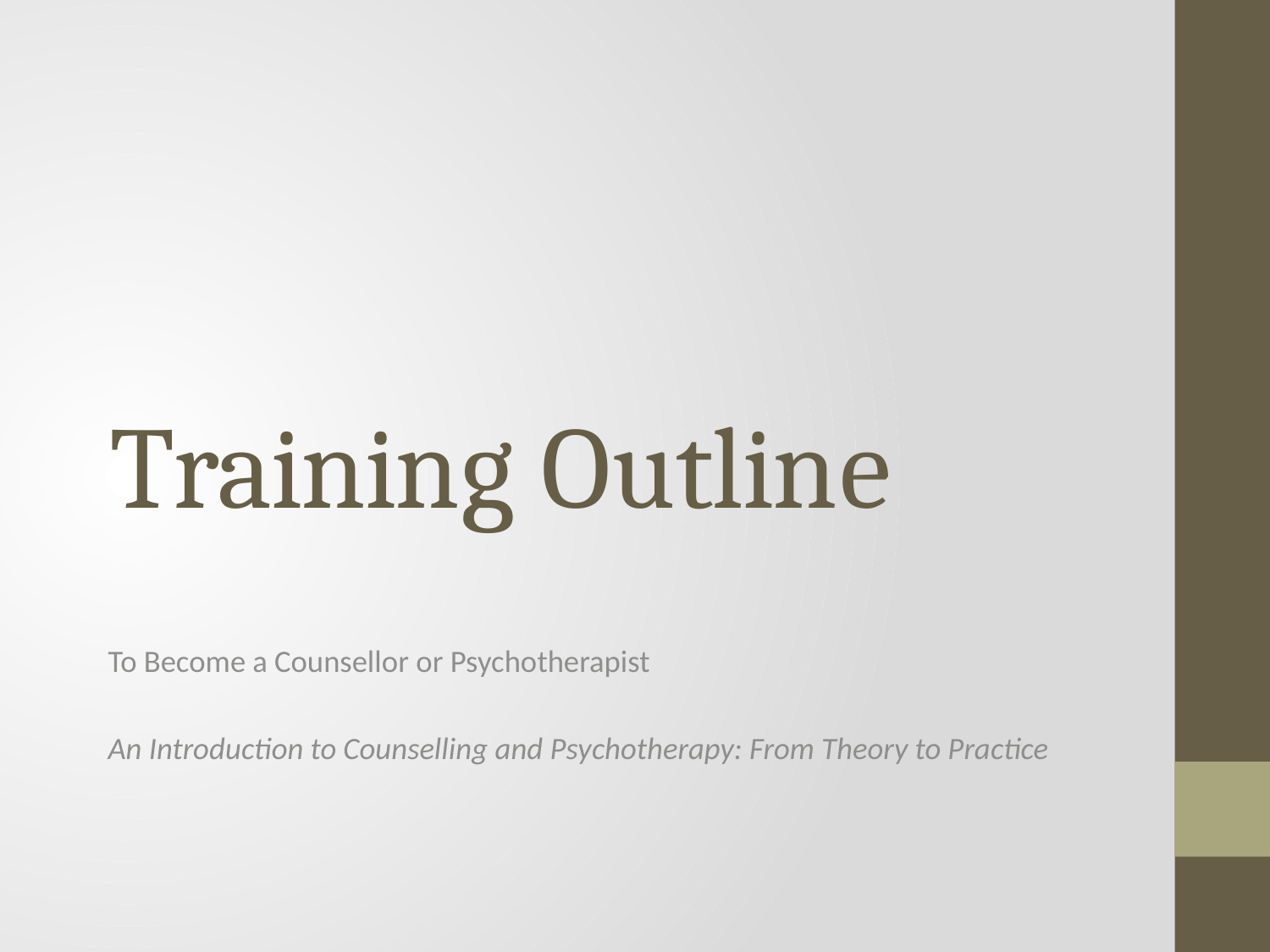

# Training Outline
To Become a Counsellor or Psychotherapist

An Introduction to Counselling and Psychotherapy: From Theory to Practice